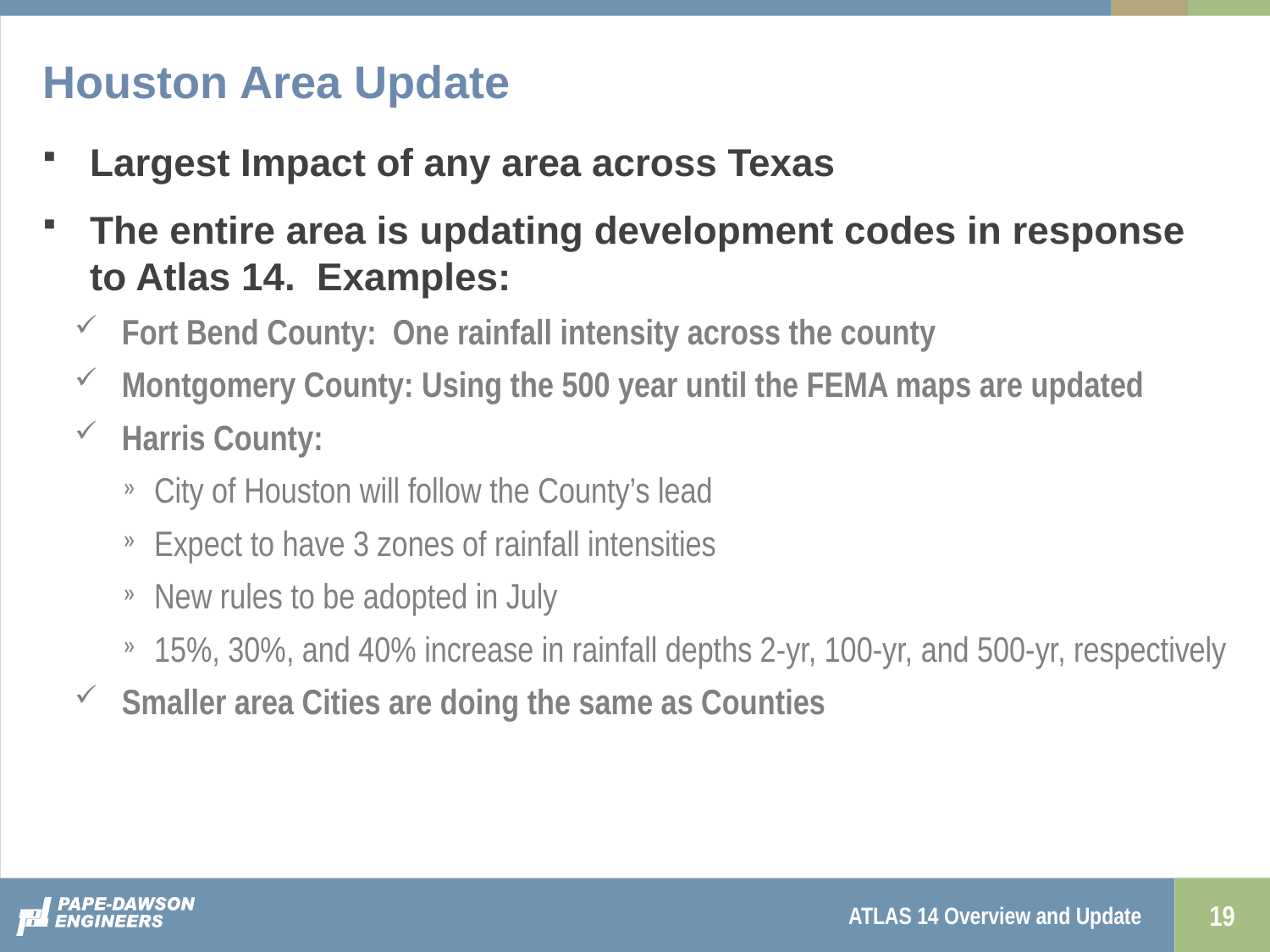

# Houston Area Update
Largest Impact of any area across Texas
The entire area is updating development codes in response to Atlas 14.  Examples:
Fort Bend County:  One rainfall intensity across the county
Montgomery County: Using the 500 year until the FEMA maps are updated
Harris County:
City of Houston will follow the County’s lead
Expect to have 3 zones of rainfall intensities
New rules to be adopted in July
15%, 30%, and 40% increase in rainfall depths 2-yr, 100-yr, and 500-yr, respectively
Smaller area Cities are doing the same as Counties